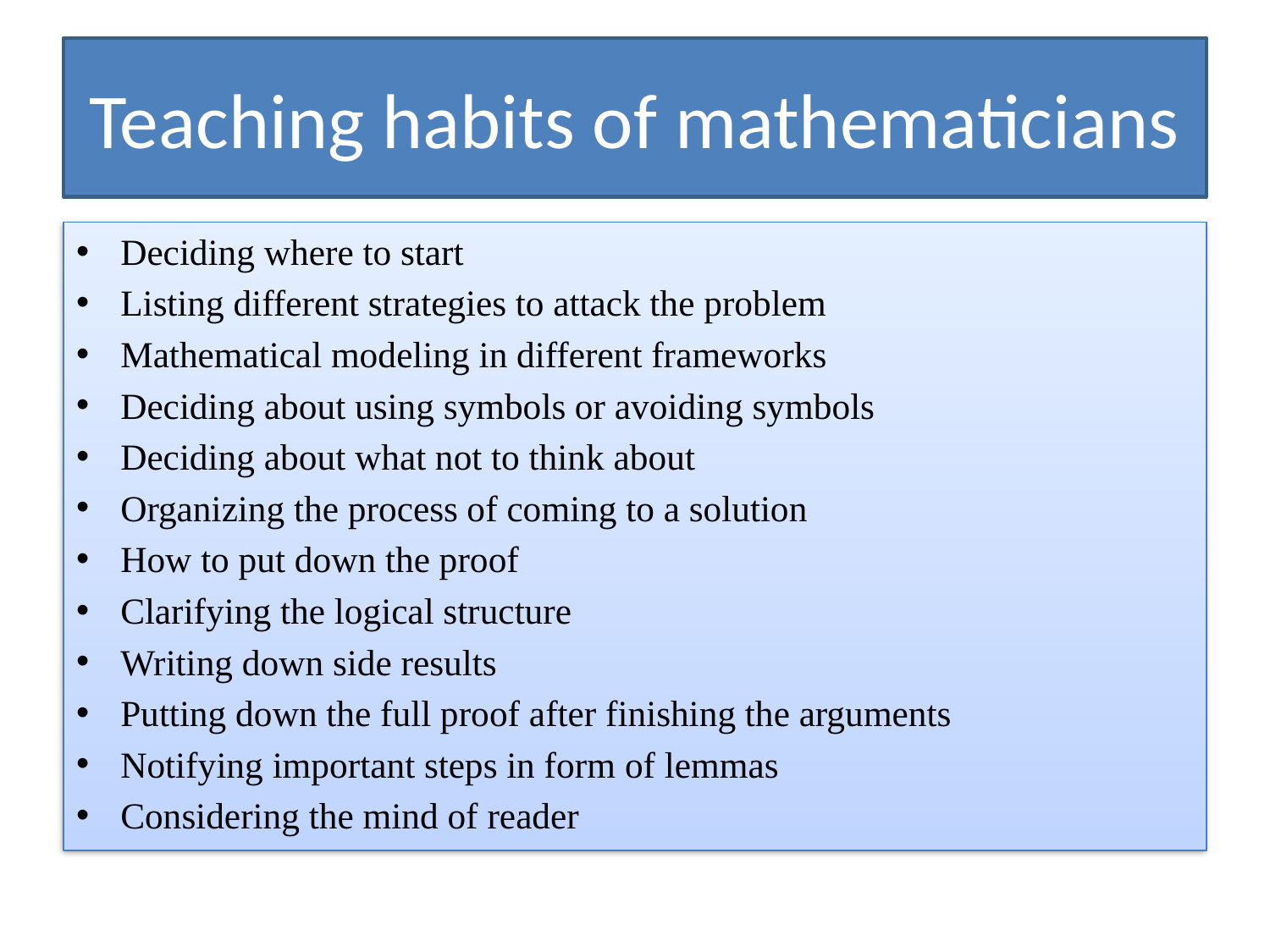

# Teaching habits of mathematicians
Deciding where to start
Listing different strategies to attack the problem
Mathematical modeling in different frameworks
Deciding about using symbols or avoiding symbols
Deciding about what not to think about
Organizing the process of coming to a solution
How to put down the proof
Clarifying the logical structure
Writing down side results
Putting down the full proof after finishing the arguments
Notifying important steps in form of lemmas
Considering the mind of reader